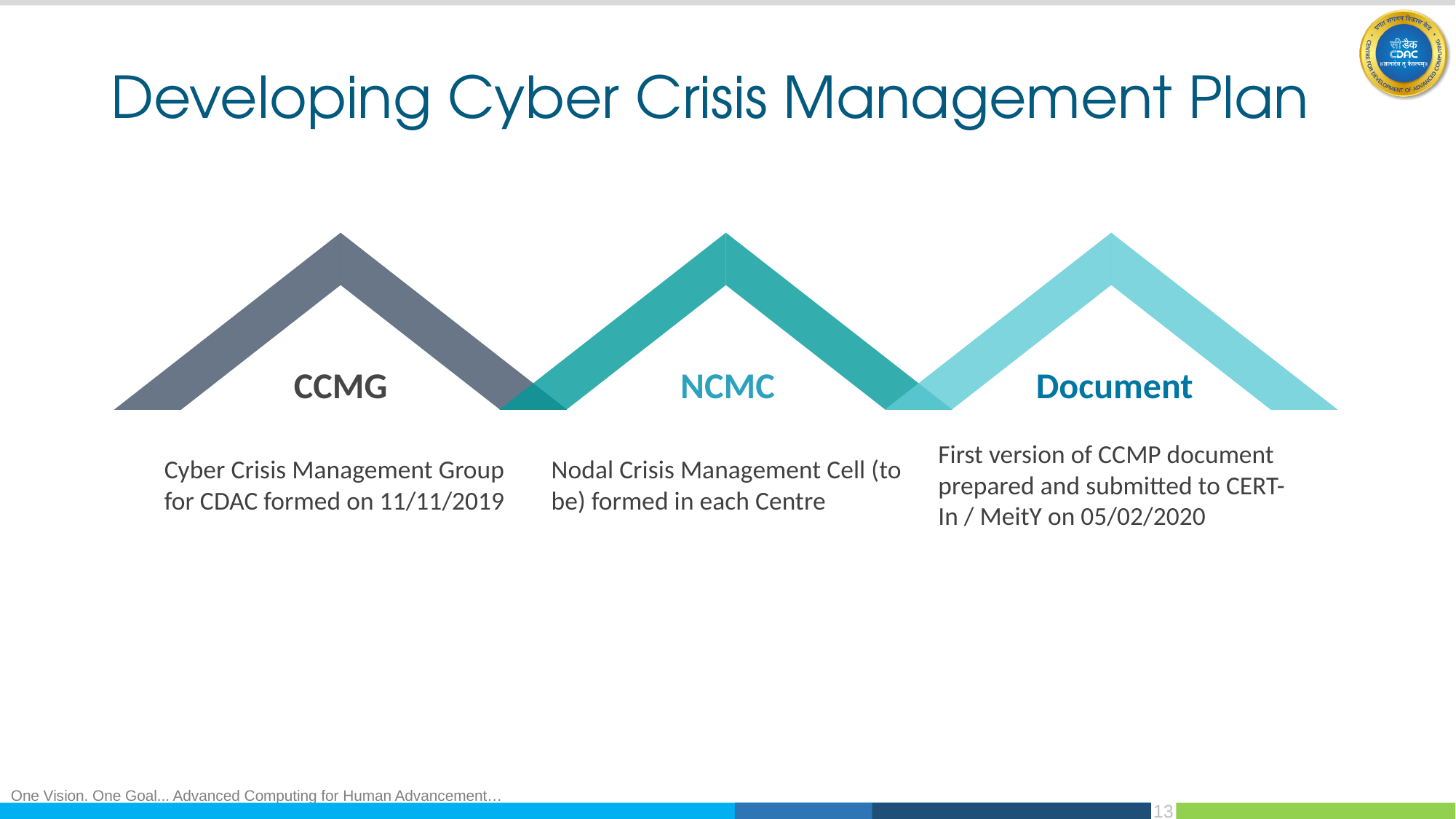

# Developing Cyber Crisis Management Plan

CCMG
NCMC
Document
Cyber Crisis Management Group for CDAC formed on 11/11/2019
Nodal Crisis Management Cell (to be) formed in each Centre
First version of CCMP document prepared and submitted to CERT-In / MeitY on 05/02/2020
13